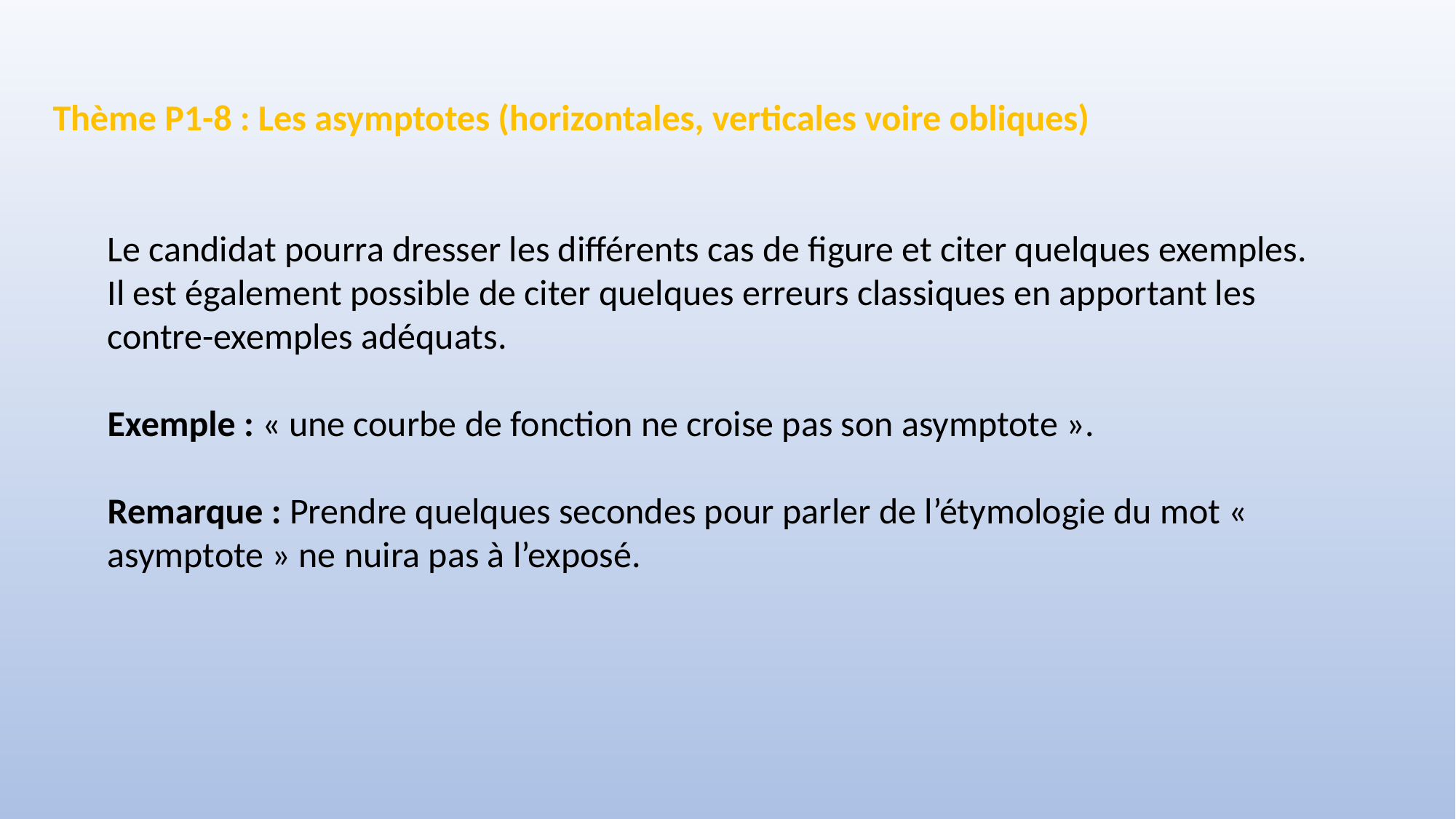

Thème P1-8 : Les asymptotes (horizontales, verticales voire obliques)

Le candidat pourra dresser les différents cas de figure et citer quelques exemples.
Il est également possible de citer quelques erreurs classiques en apportant les contre-exemples adéquats.

Exemple : « une courbe de fonction ne croise pas son asymptote ».

Remarque : Prendre quelques secondes pour parler de l’étymologie du mot « asymptote » ne nuira pas à l’exposé.